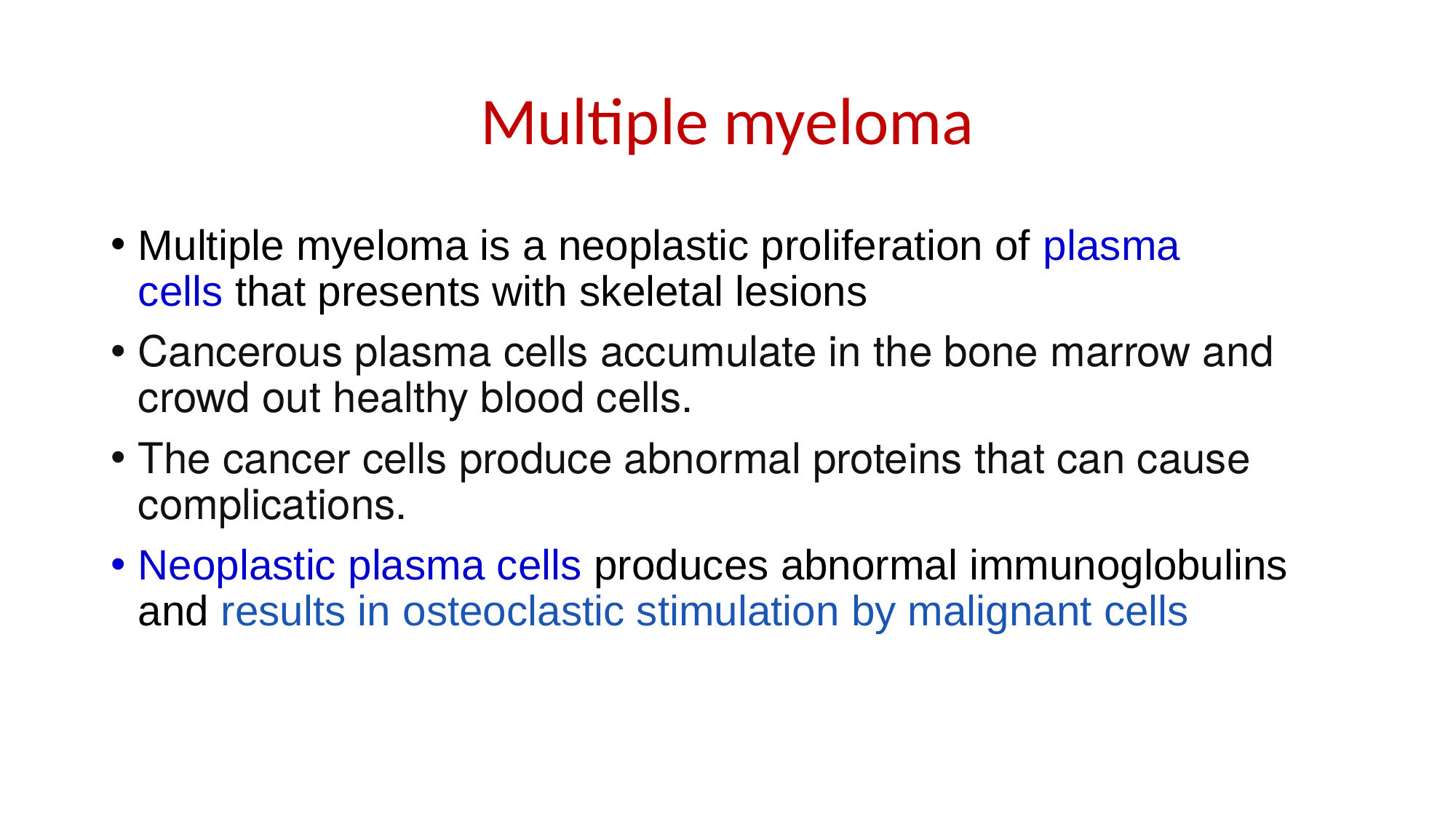

# Multiple myeloma
Multiple myeloma is a neoplastic proliferation of plasma cells that presents with skeletal lesions
Cancerous plasma cells accumulate in the bone marrow and crowd out healthy blood cells.
The cancer cells produce abnormal proteins that can cause complications.
Neoplastic plasma cells produces abnormal immunoglobulins and results in osteoclastic stimulation by malignant cells